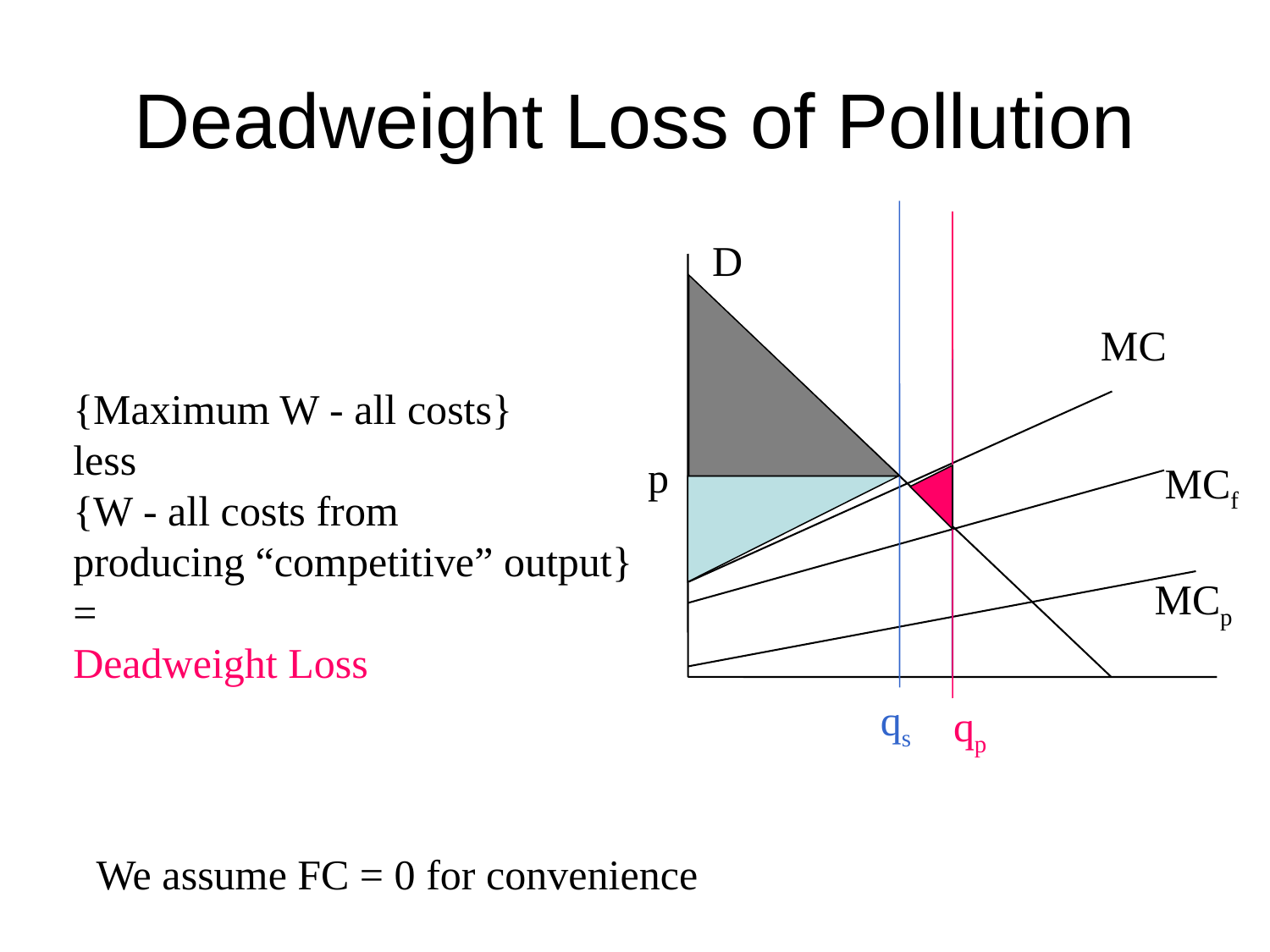

# Deadweight Loss of Pollution

D

MC

{Maximum W - all costs}
less
{W - all costs from
producing “competitive” output}
=
Deadweight Loss

p
MCf

MCp

qs
qp
We assume FC = 0 for convenience